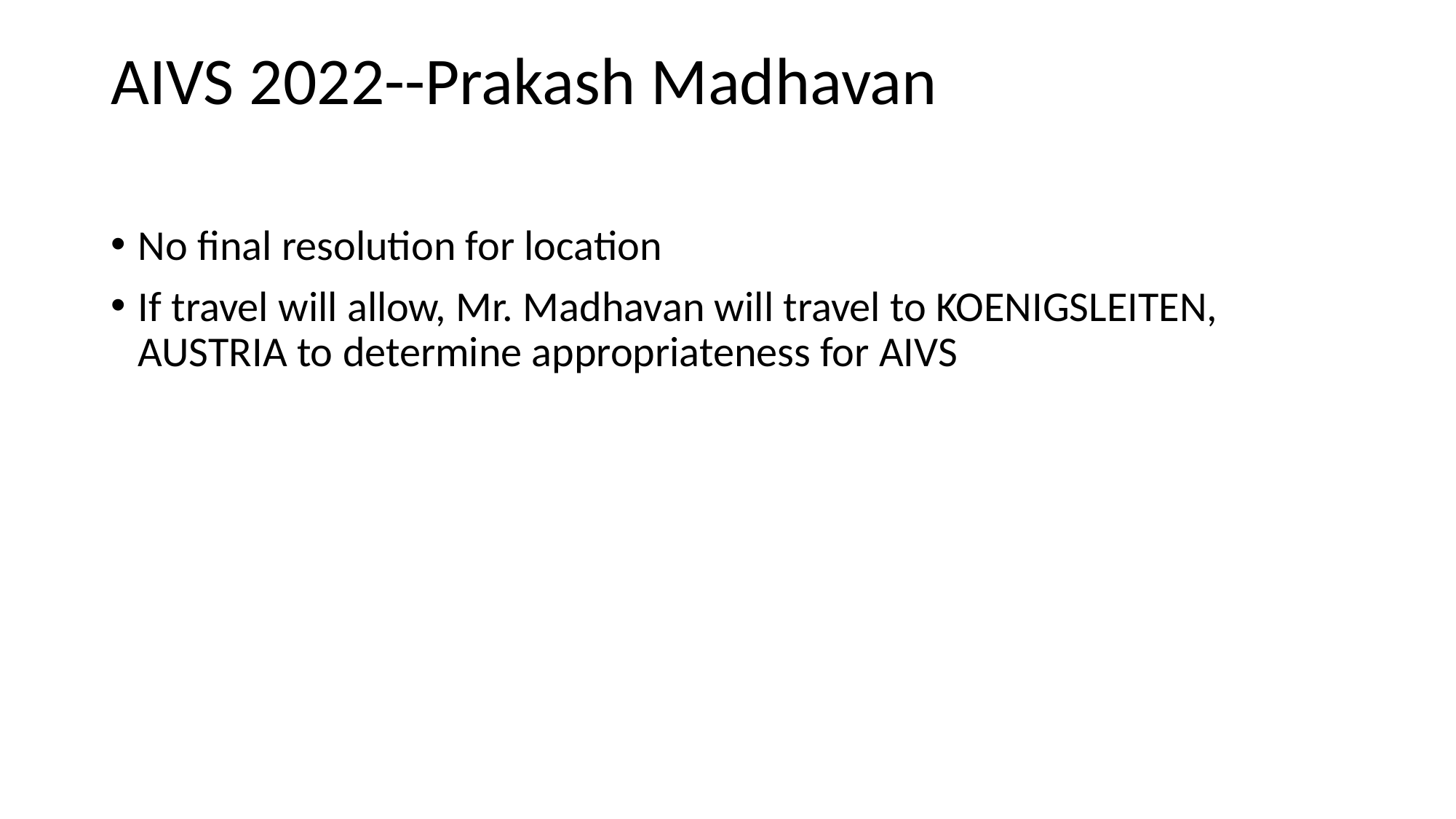

# AIVS 2022--Prakash Madhavan
No final resolution for location
If travel will allow, Mr. Madhavan will travel to KOENIGSLEITEN, AUSTRIA to determine appropriateness for AIVS